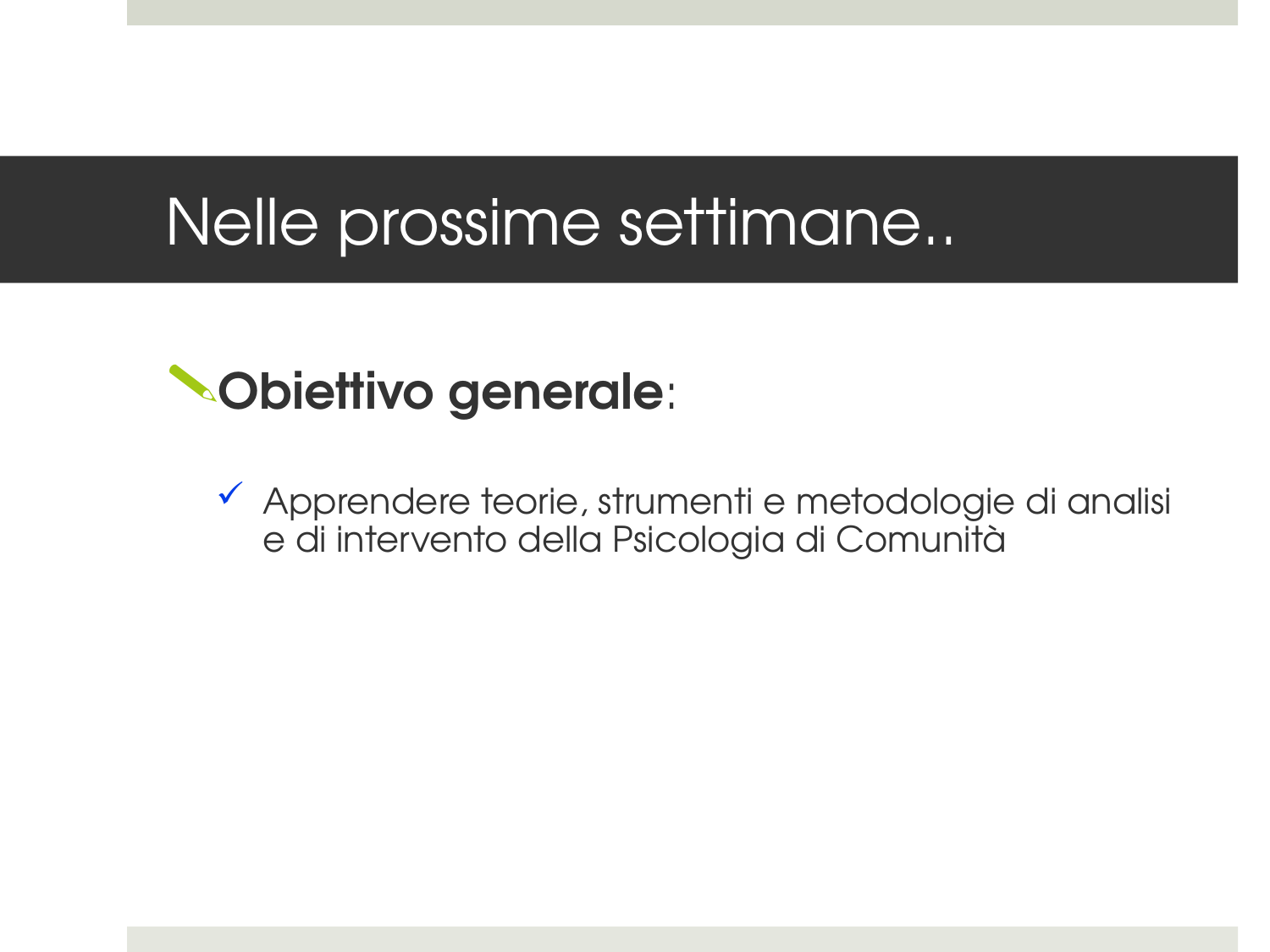

# Nelle prossime settimane..
Obiettivo generale:

Apprendere teorie, strumenti e metodologie di analisi e di intervento della Psicologia di Comunità